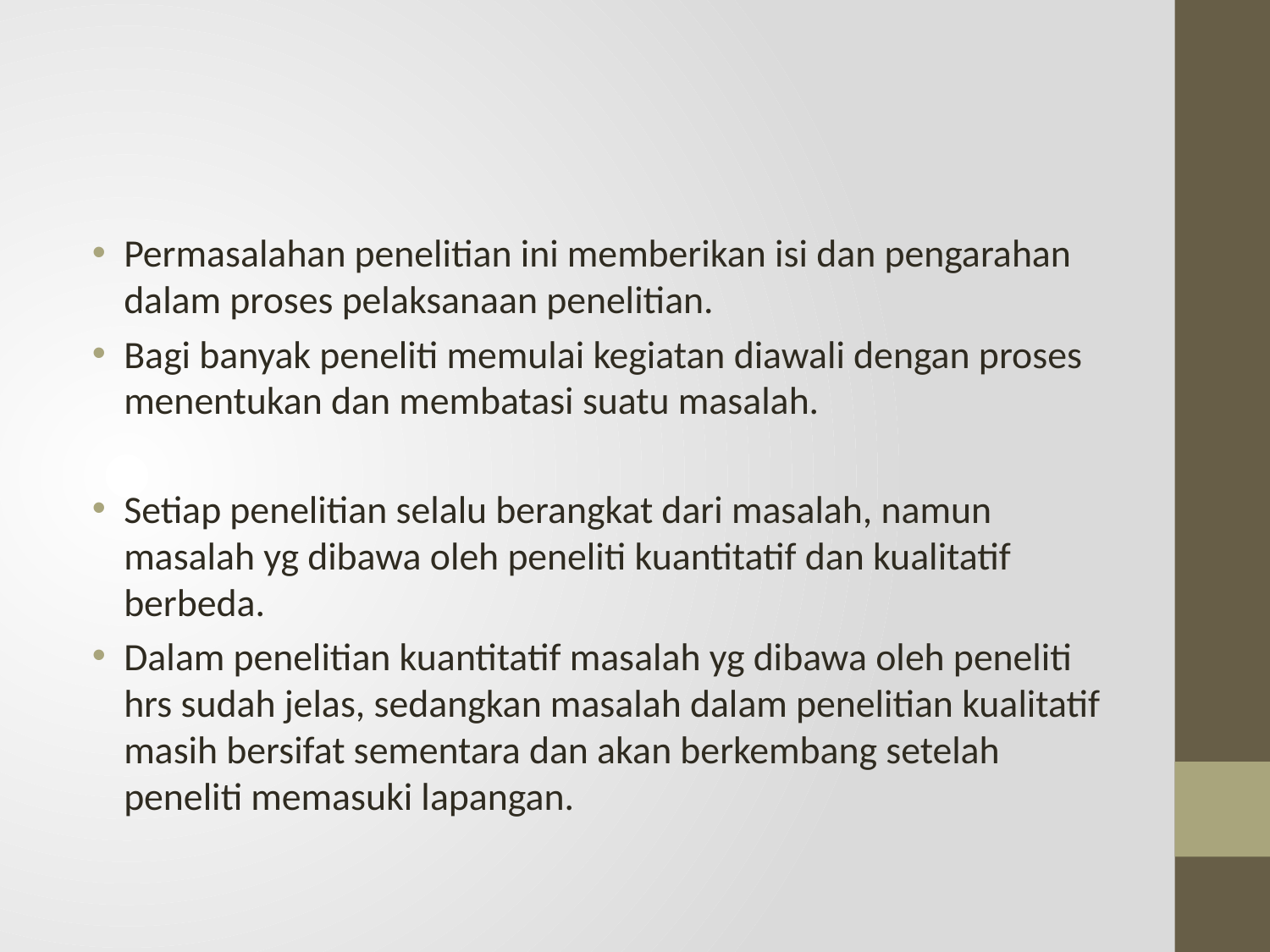

#
Permasalahan penelitian ini memberikan isi dan pengarahan dalam proses pelaksanaan penelitian.
Bagi banyak peneliti memulai kegiatan diawali dengan proses menentukan dan membatasi suatu masalah.

Setiap penelitian selalu berangkat dari masalah, namun masalah yg dibawa oleh peneliti kuantitatif dan kualitatif berbeda.
Dalam penelitian kuantitatif masalah yg dibawa oleh peneliti hrs sudah jelas, sedangkan masalah dalam penelitian kualitatif masih bersifat sementara dan akan berkembang setelah peneliti memasuki lapangan.